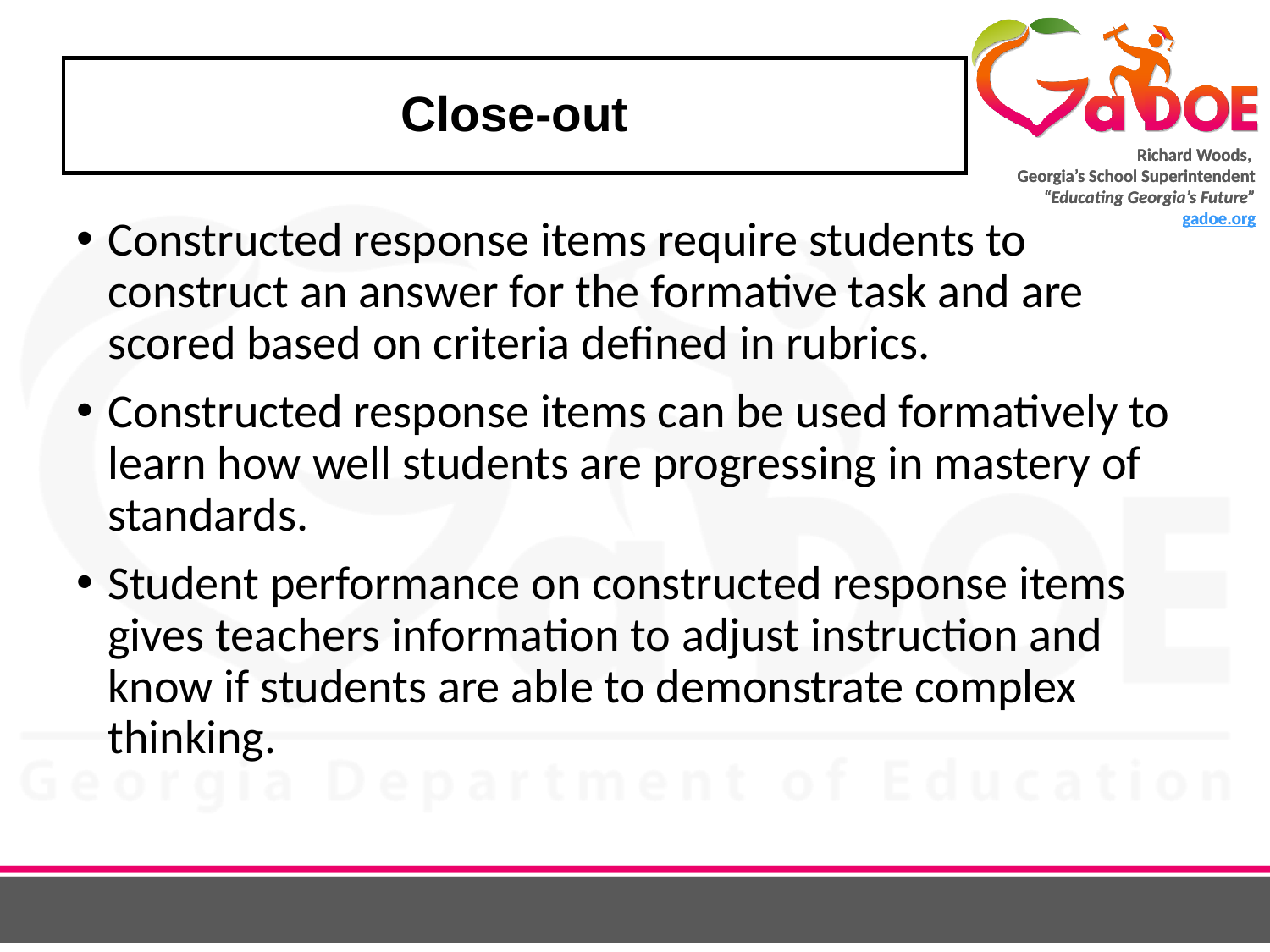

# Close-out
Constructed response items require students to construct an answer for the formative task and are scored based on criteria defined in rubrics.
Constructed response items can be used formatively to learn how well students are progressing in mastery of standards.
Student performance on constructed response items gives teachers information to adjust instruction and know if students are able to demonstrate complex thinking.